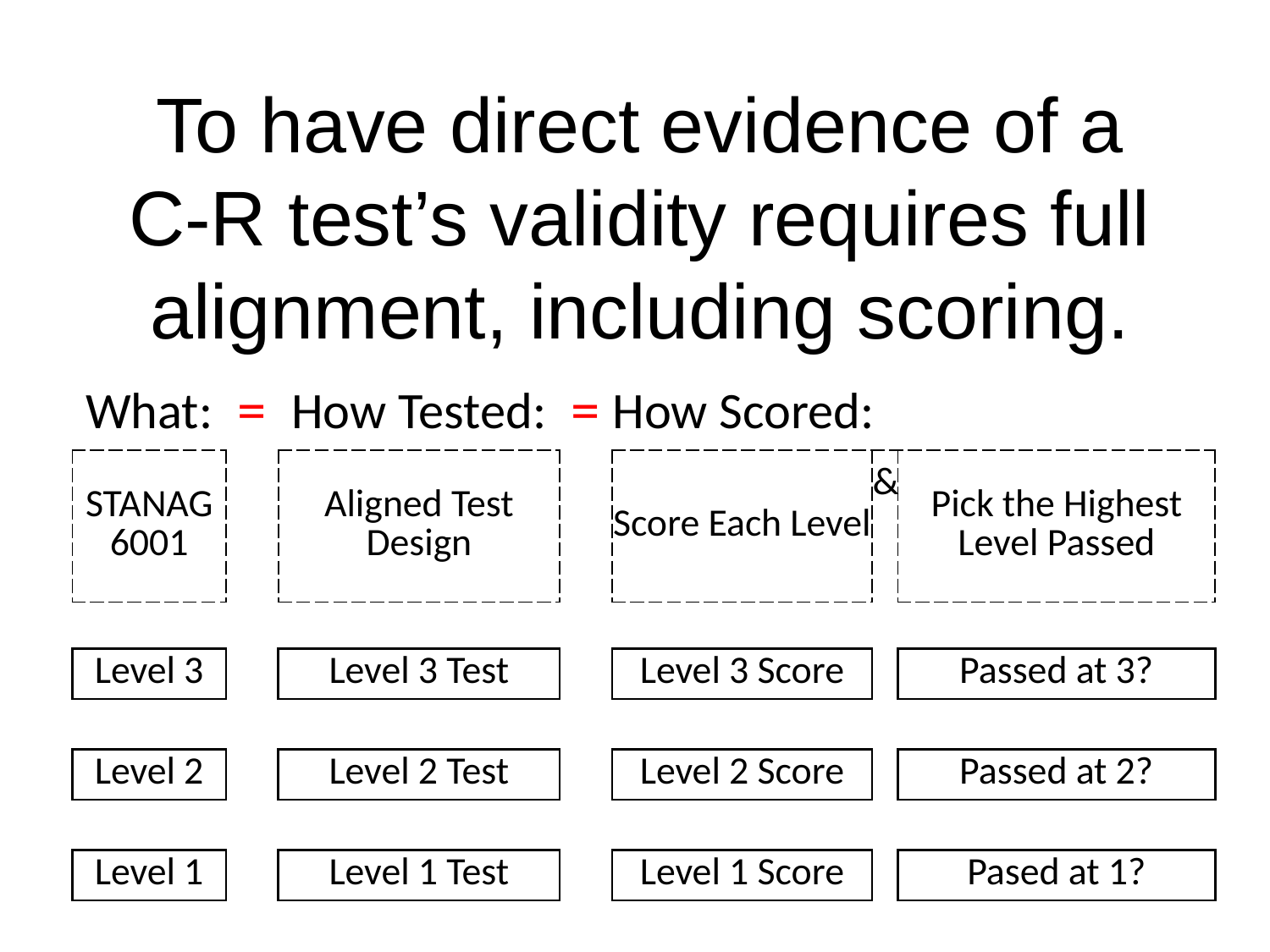

# To have direct evidence of a C-R test’s validity requires full alignment, including scoring.
| What: | = | How Tested: | = | How Scored: |  |  |
| --- | --- | --- | --- | --- | --- | --- |
| STANAG 6001 |  | Aligned Test Design |  | Score Each Level | & | Pick the Highest Level Passed |
|  |  |  |  |  |  |  |
|  |  |  |  |  |  |  |
| Level 3 |  | Level 3 Test |  | Level 3 Score |  | Passed at 3? |
|  |  |  |  |  |  |  |
| Level 2 |  | Level 2 Test |  | Level 2 Score |  | Passed at 2? |
|  |  |  |  |  |  |  |
| Level 1 |  | Level 1 Test |  | Level 1 Score |  | Pased at 1? |